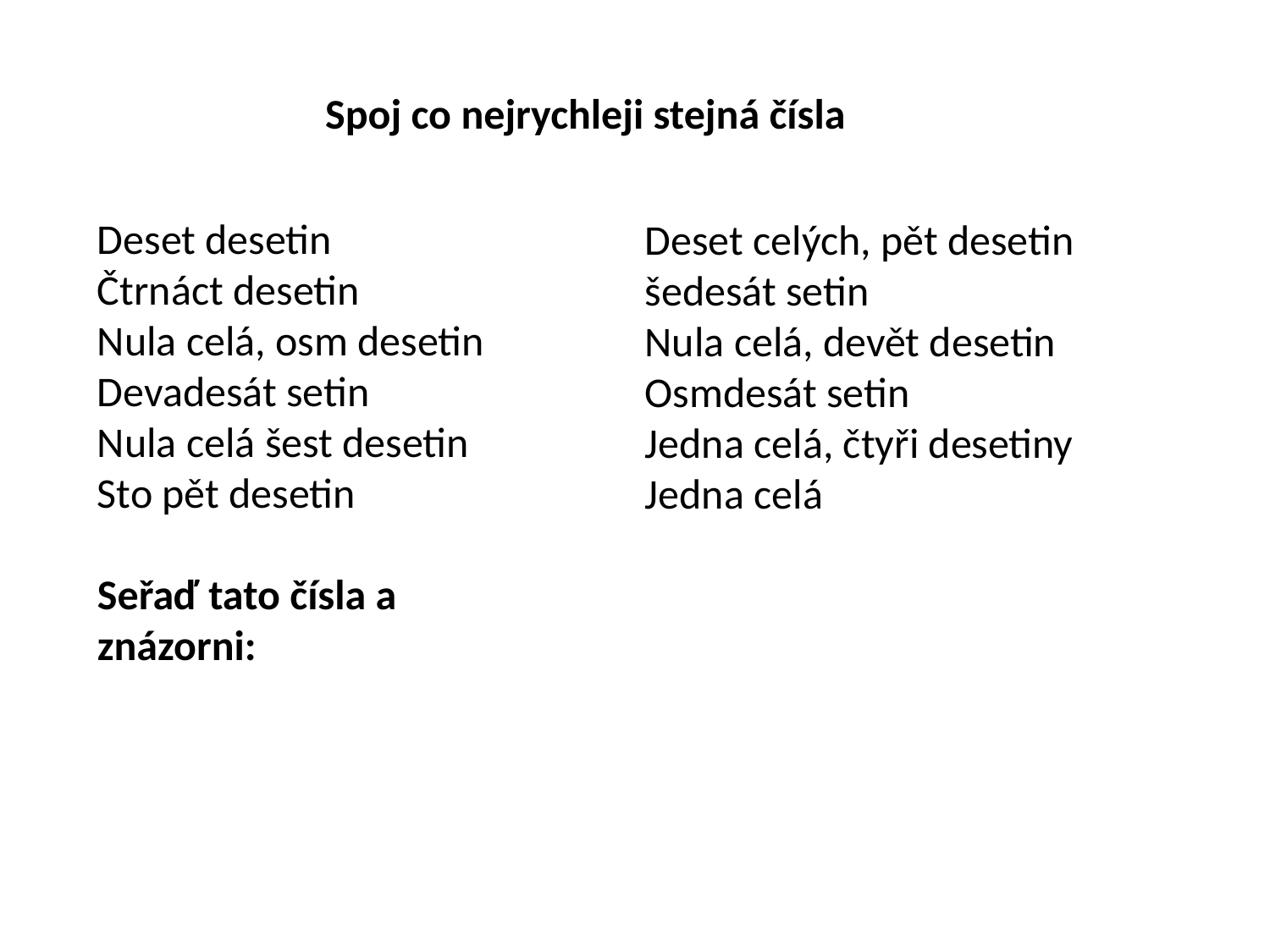

Spoj co nejrychleji stejná čísla
Deset desetin
Čtrnáct desetin
Nula celá, osm desetin
Devadesát setin
Nula celá šest desetin
Sto pět desetin

Seřaď tato čísla a znázorni:
Deset celých, pět desetin
šedesát setin
Nula celá, devět desetin
Osmdesát setin
Jedna celá, čtyři desetiny
Jedna celá